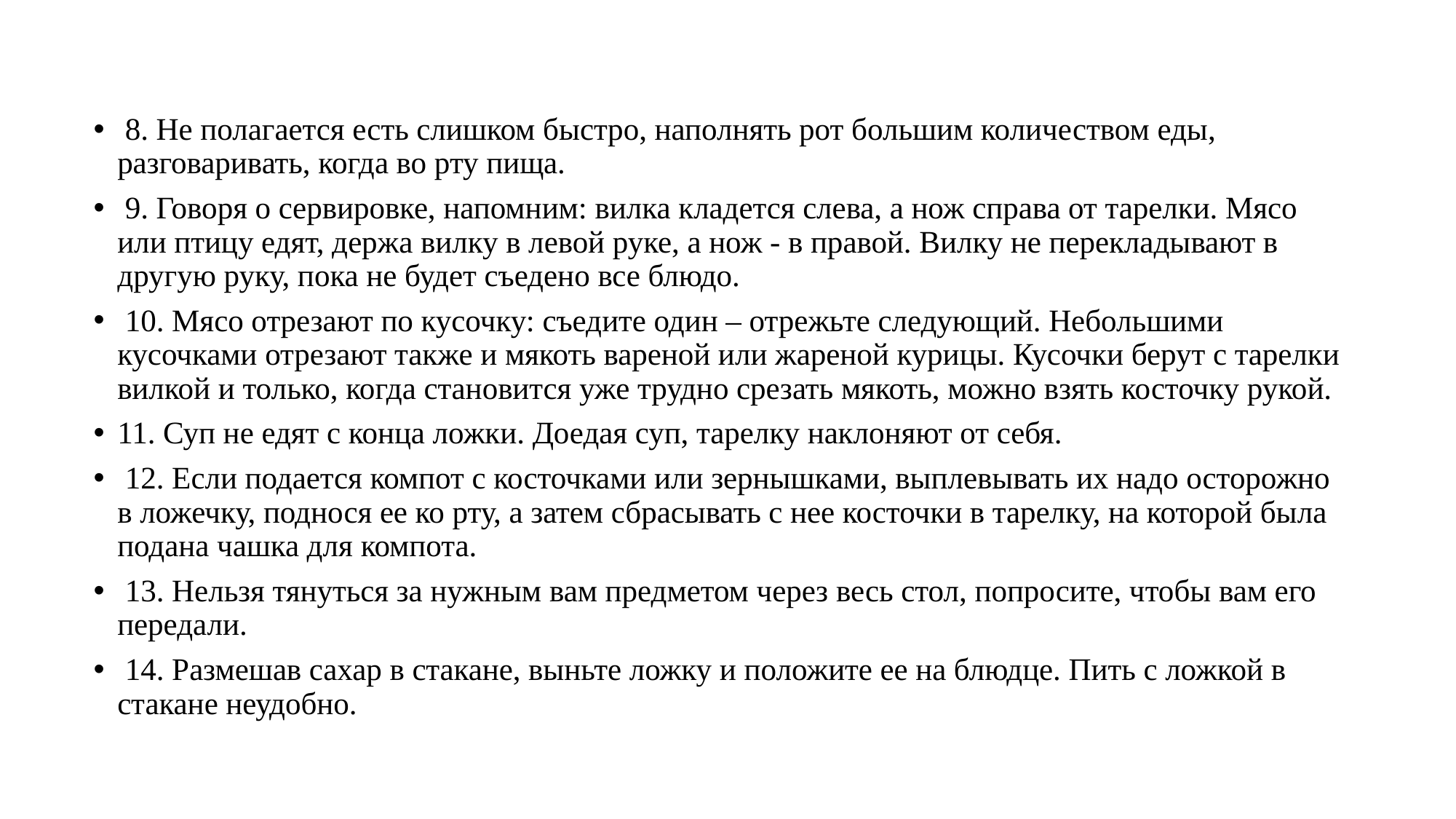

8. Не полагается есть слишком быстро, наполнять рот большим количеством еды, разговаривать, когда во рту пища.
 9. Говоря о сервировке, напомним: вилка кладется слева, а нож справа от тарелки. Мясо или птицу едят, держа вилку в левой руке, а нож - в правой. Вилку не перекладывают в другую руку, пока не будет съедено все блюдо.
 10. Мясо отрезают по кусочку: съедите один – отрежьте следующий. Небольшими кусочками отрезают также и мякоть вареной или жареной курицы. Кусочки берут с тарелки вилкой и только, когда становится уже трудно срезать мякоть, можно взять косточку рукой.
11. Суп не едят с конца ложки. Доедая суп, тарелку наклоняют от себя.
 12. Если подается компот с косточками или зернышками, выплевывать их надо осторожно в ложечку, поднося ее ко рту, а затем сбрасывать с нее косточки в тарелку, на которой была подана чашка для компота.
 13. Нельзя тянуться за нужным вам предметом через весь стол, попросите, чтобы вам его передали.
 14. Размешав сахар в стакане, выньте ложку и положите ее на блюдце. Пить с ложкой в стакане неудобно.